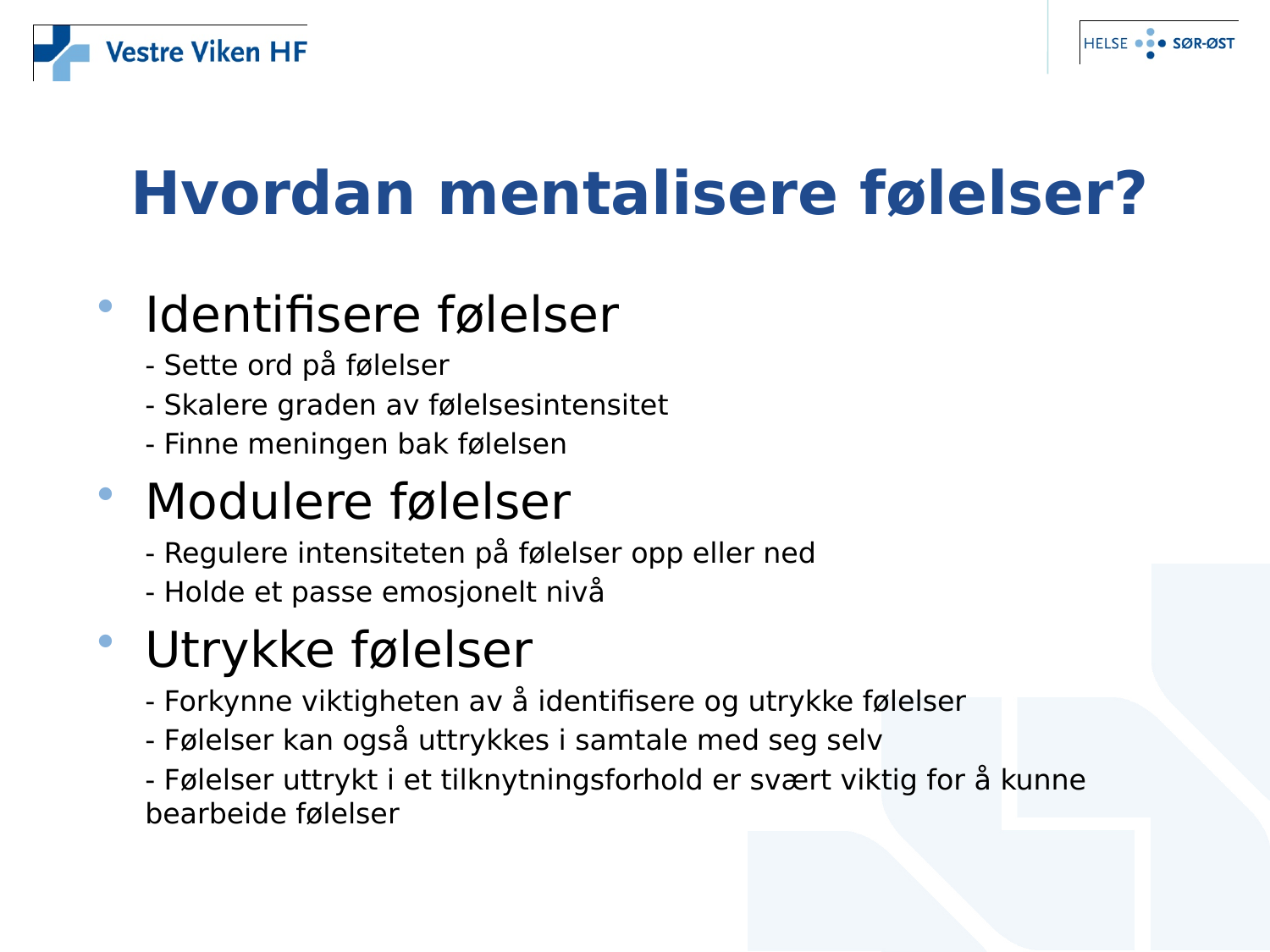

Hvordan mentalisere følelser?
Identifisere følelser
	- Sette ord på følelser
	- Skalere graden av følelsesintensitet
	- Finne meningen bak følelsen
Modulere følelser
	- Regulere intensiteten på følelser opp eller ned
	- Holde et passe emosjonelt nivå
Utrykke følelser
	- Forkynne viktigheten av å identifisere og utrykke følelser
	- Følelser kan også uttrykkes i samtale med seg selv
	- Følelser uttrykt i et tilknytningsforhold er svært viktig for å kunne bearbeide følelser